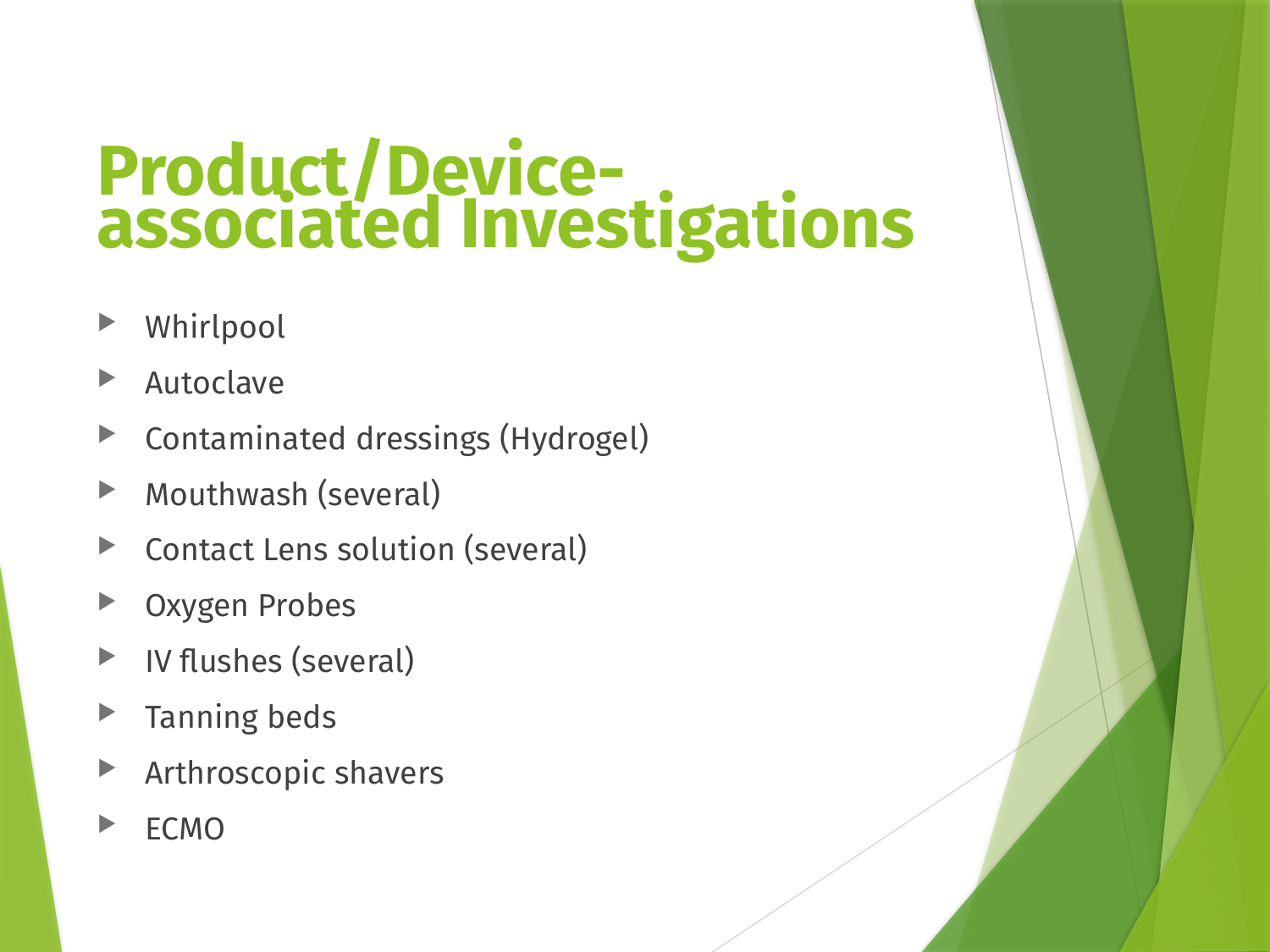

# Product/Device-associated Investigations
Whirlpool
Autoclave
Contaminated dressings (Hydrogel)
Mouthwash (several)
Contact Lens solution (several)
Oxygen Probes
IV flushes (several)
Tanning beds
Arthroscopic shavers
ECMO